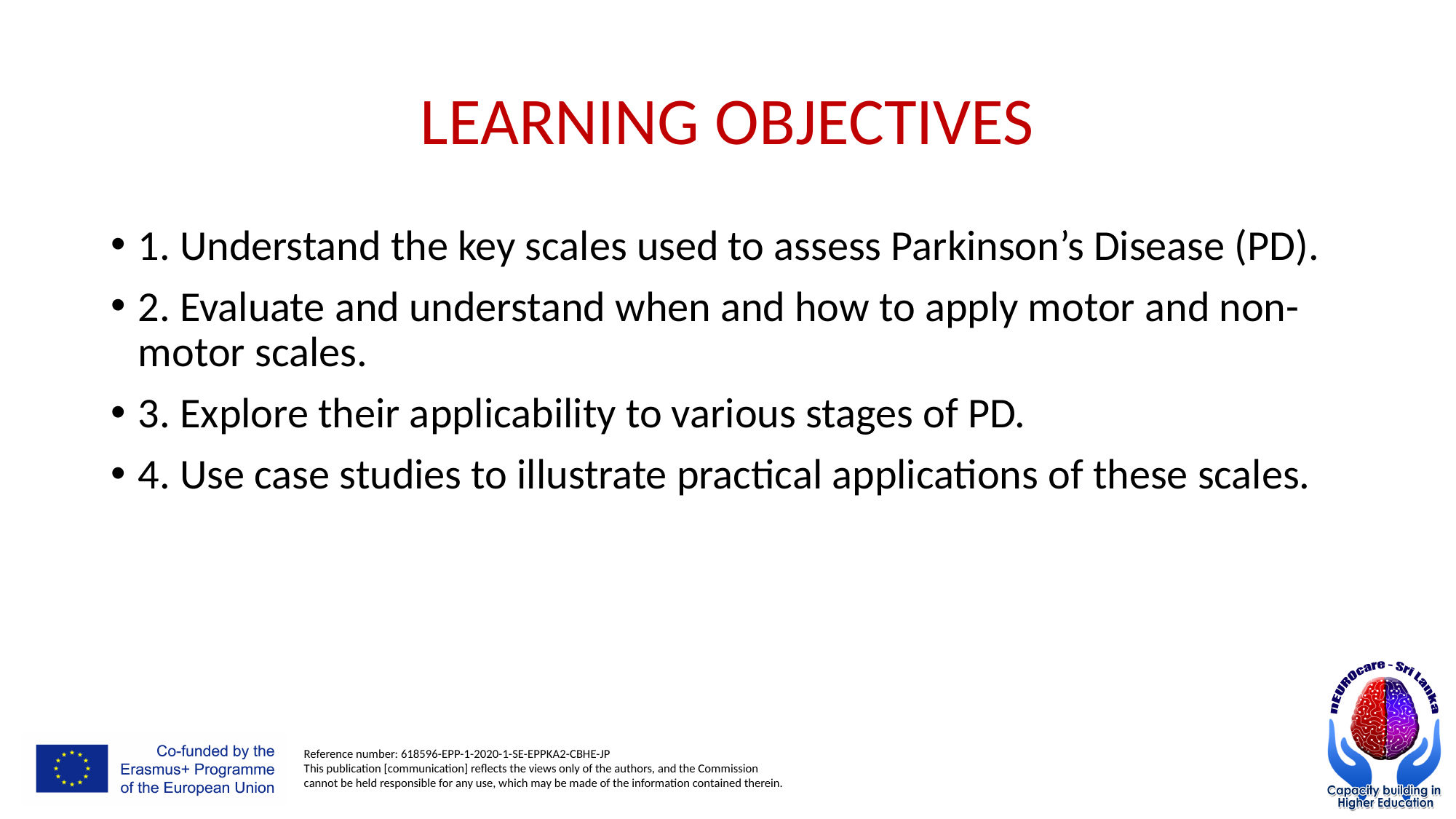

# LEARNING OBJECTIVES
1. Understand the key scales used to assess Parkinson’s Disease (PD).
2. Evaluate and understand when and how to apply motor and non-motor scales.
3. Explore their applicability to various stages of PD.
4. Use case studies to illustrate practical applications of these scales.